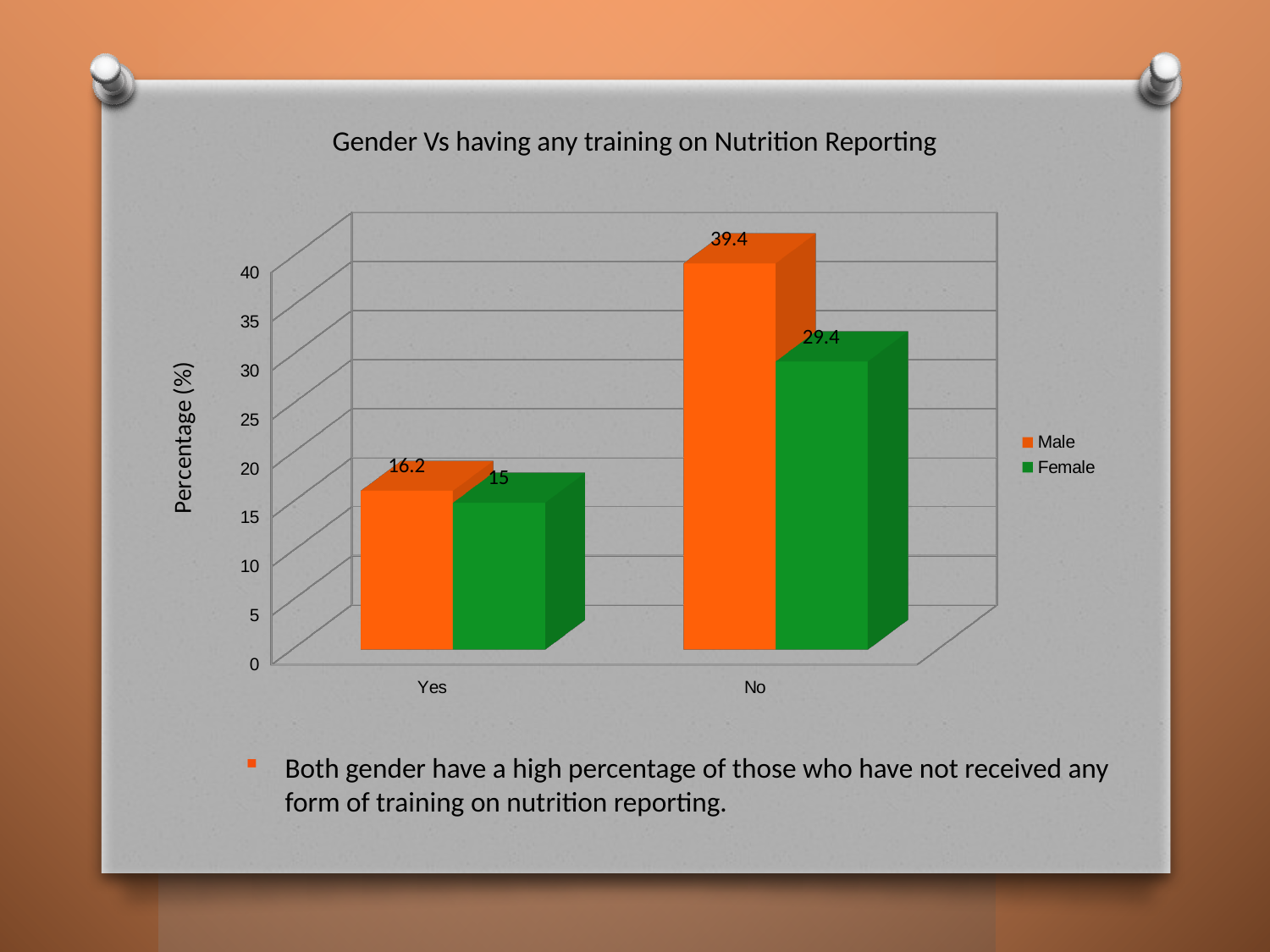

Gender Vs having any training on Nutrition Reporting

[unsupported chart]

Both gender have a high percentage of those who have not received any form of training on nutrition reporting.